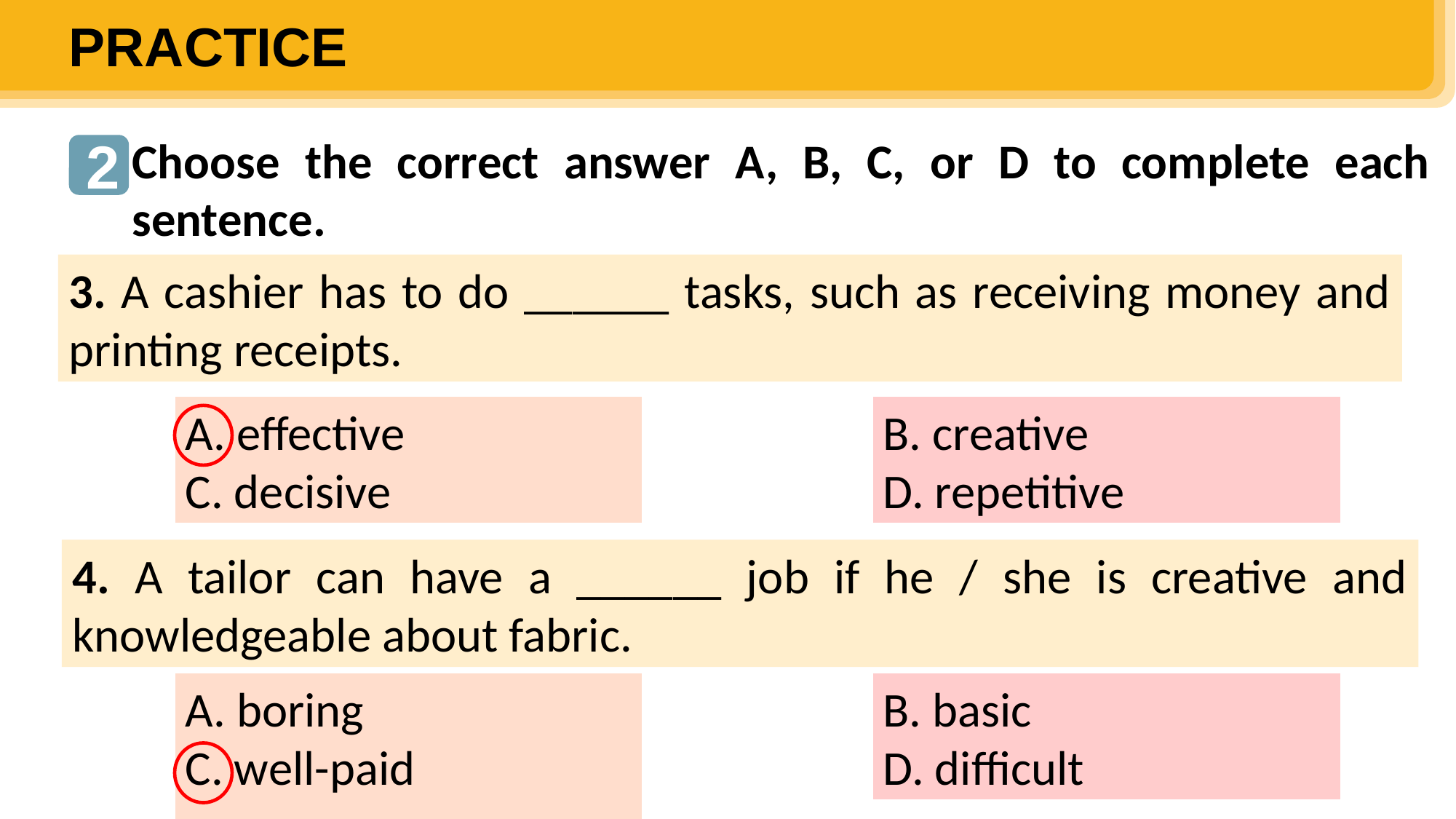

PRACTICE
2
Choose the correct answer A, B, C, or D to complete each sentence.

3. A cashier has to do ______ tasks, such as receiving money and printing receipts.
A. effective
C. decisive
B. creative
D. repetitive

4. A tailor can have a ______ job if he / she is creative and knowledgeable about fabric.
A. boring
C. well-paid
B. basic
D. difficult